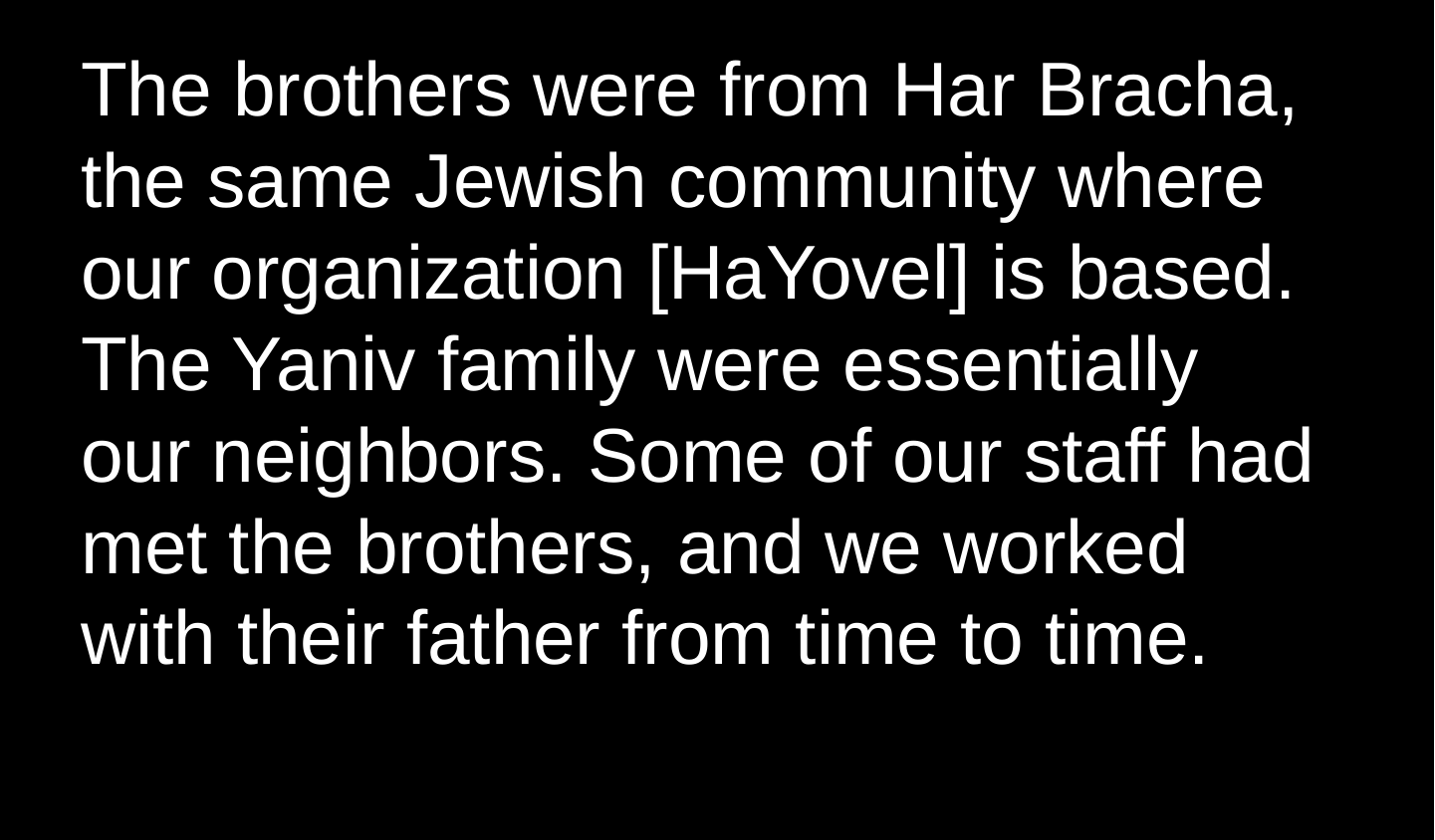

The brothers were from Har Bracha, the same Jewish community where our organization [HaYovel] is based. The Yaniv family were essentially our neighbors. Some of our staff had met the brothers, and we worked with their father from time to time.